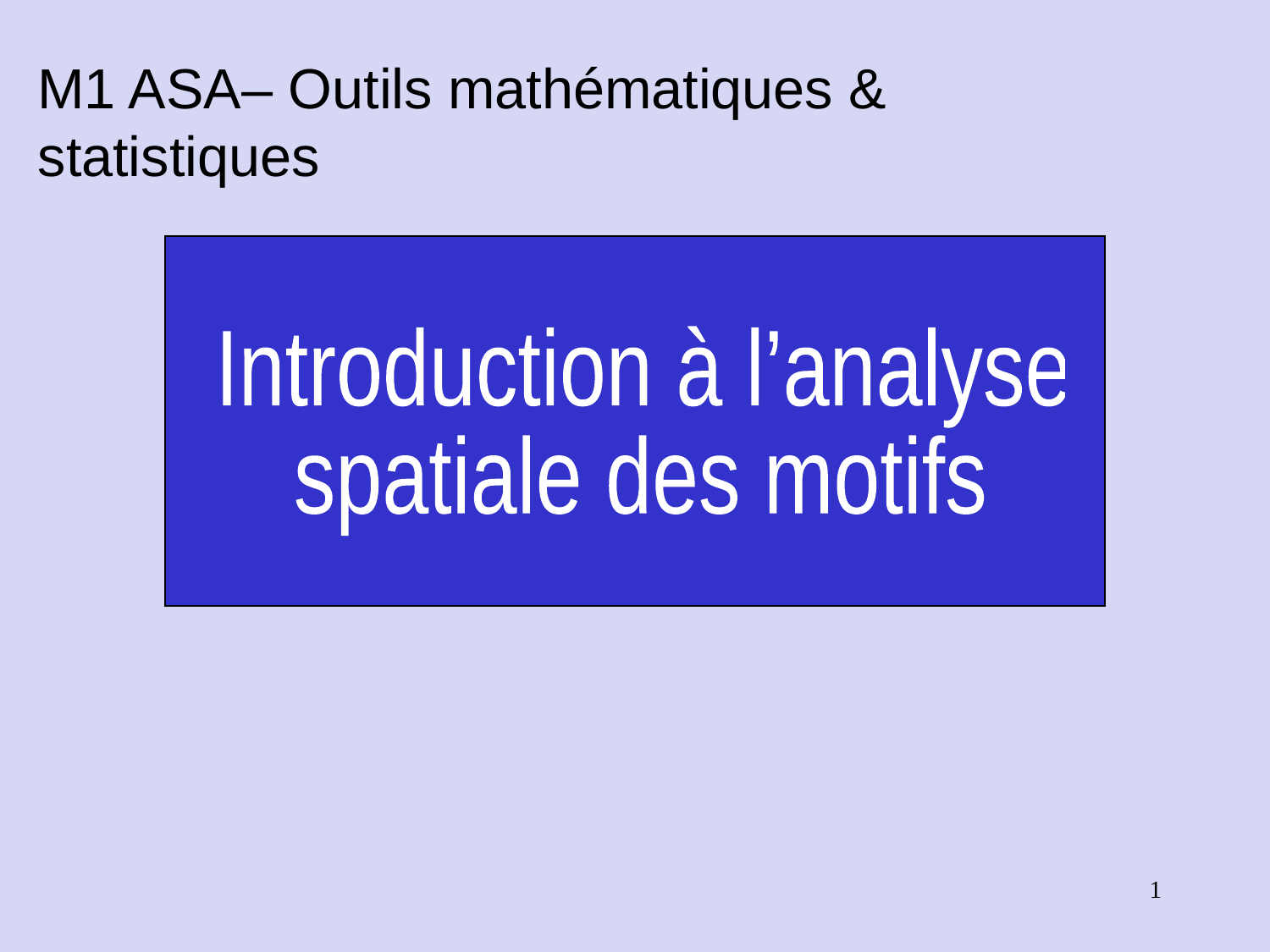

M1 ASA– Outils mathématiques &
statistiques

Introduction à l’analyse
spatiale des motifs
1